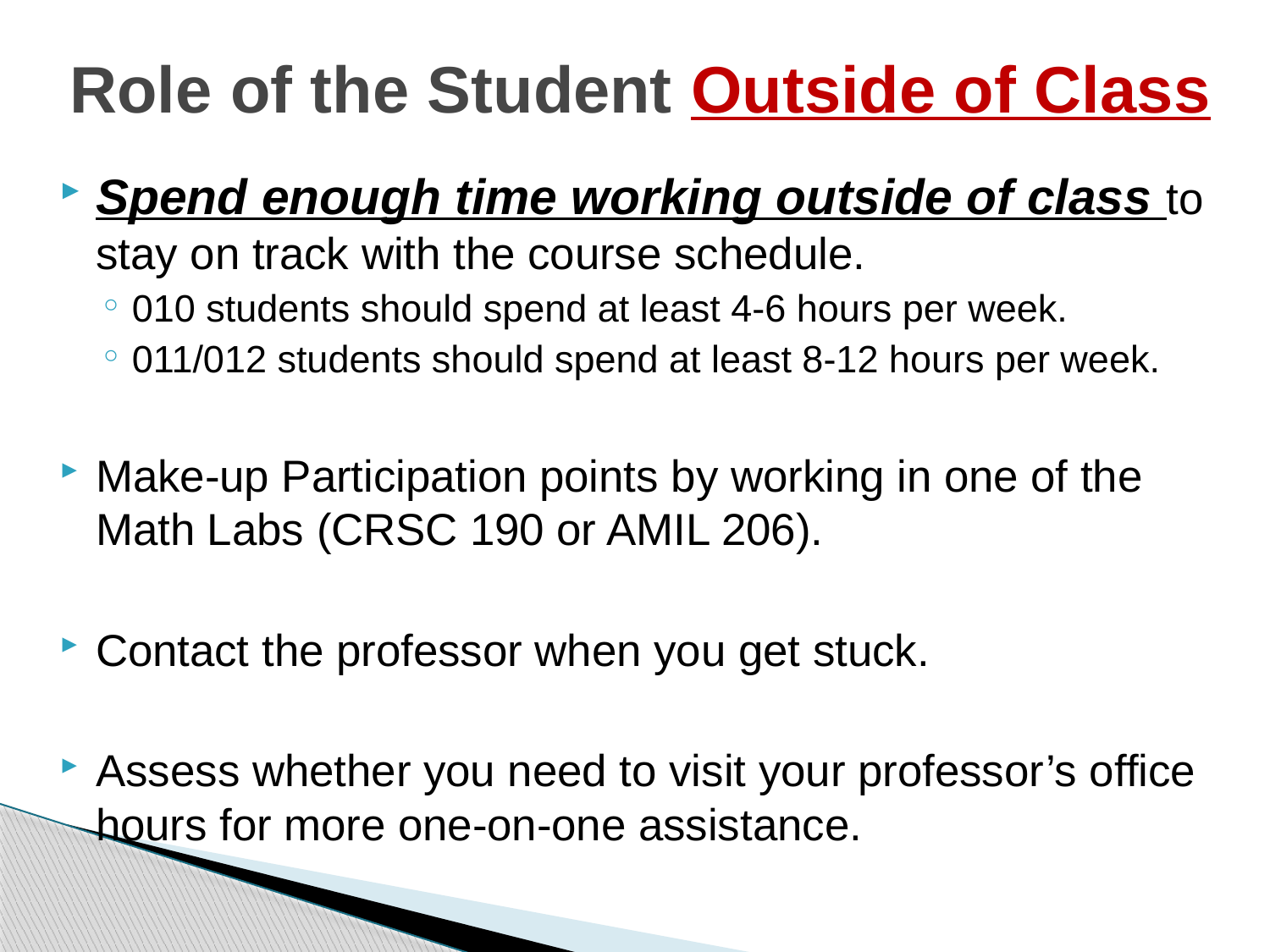

# Role of the Student Outside of Class
Spend enough time working outside of class to stay on track with the course schedule.
010 students should spend at least 4-6 hours per week.
011/012 students should spend at least 8-12 hours per week.

Make-up Participation points by working in one of the Math Labs (CRSC 190 or AMIL 206).

Contact the professor when you get stuck.

Assess whether you need to visit your professor’s office hours for more one-on-one assistance.